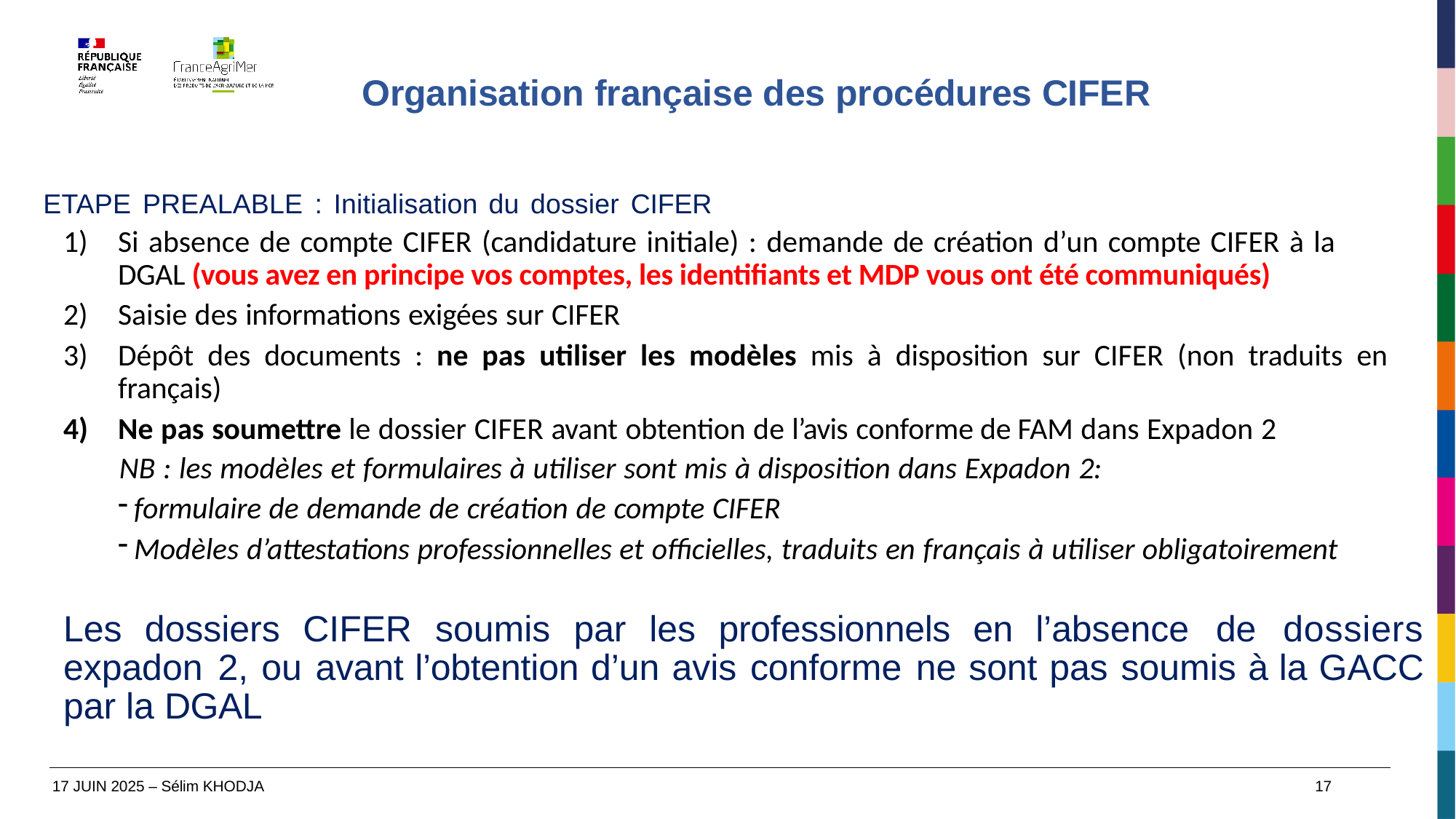

# Organisation française des procédures CIFER
ETAPE PREALABLE : Initialisation du dossier CIFER
Si absence de compte CIFER (candidature initiale) : demande de création d’un compte CIFER à la DGAL (vous avez en principe vos comptes, les identifiants et MDP vous ont été communiqués)
Saisie des informations exigées sur CIFER
Dépôt des documents : ne pas utiliser les modèles mis à disposition sur CIFER (non traduits en français)
Ne pas soumettre le dossier CIFER avant obtention de l’avis conforme de FAM dans Expadon 2
	NB : les modèles et formulaires à utiliser sont mis à disposition dans Expadon 2:
formulaire de demande de création de compte CIFER
Modèles d’attestations professionnelles et officielles, traduits en français à utiliser obligatoirement

Les dossiers CIFER soumis par les professionnels en l’absence de dossiers expadon 2, ou avant l’obtention d’un avis conforme ne sont pas soumis à la GACC par la DGAL